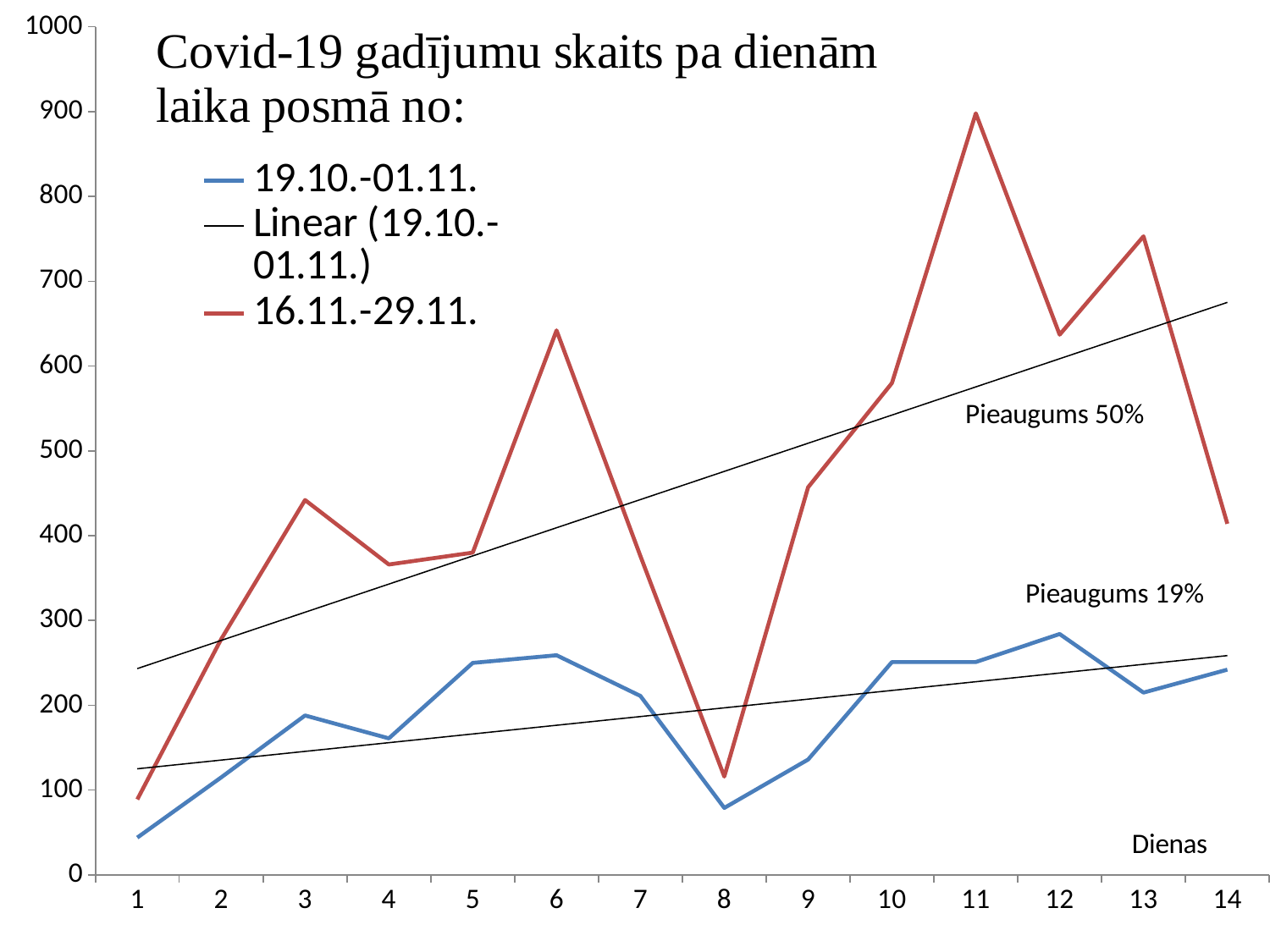

### Chart

| Category | 19.10.-01.11. | 16.11.-29.11. |
|---|---|---|